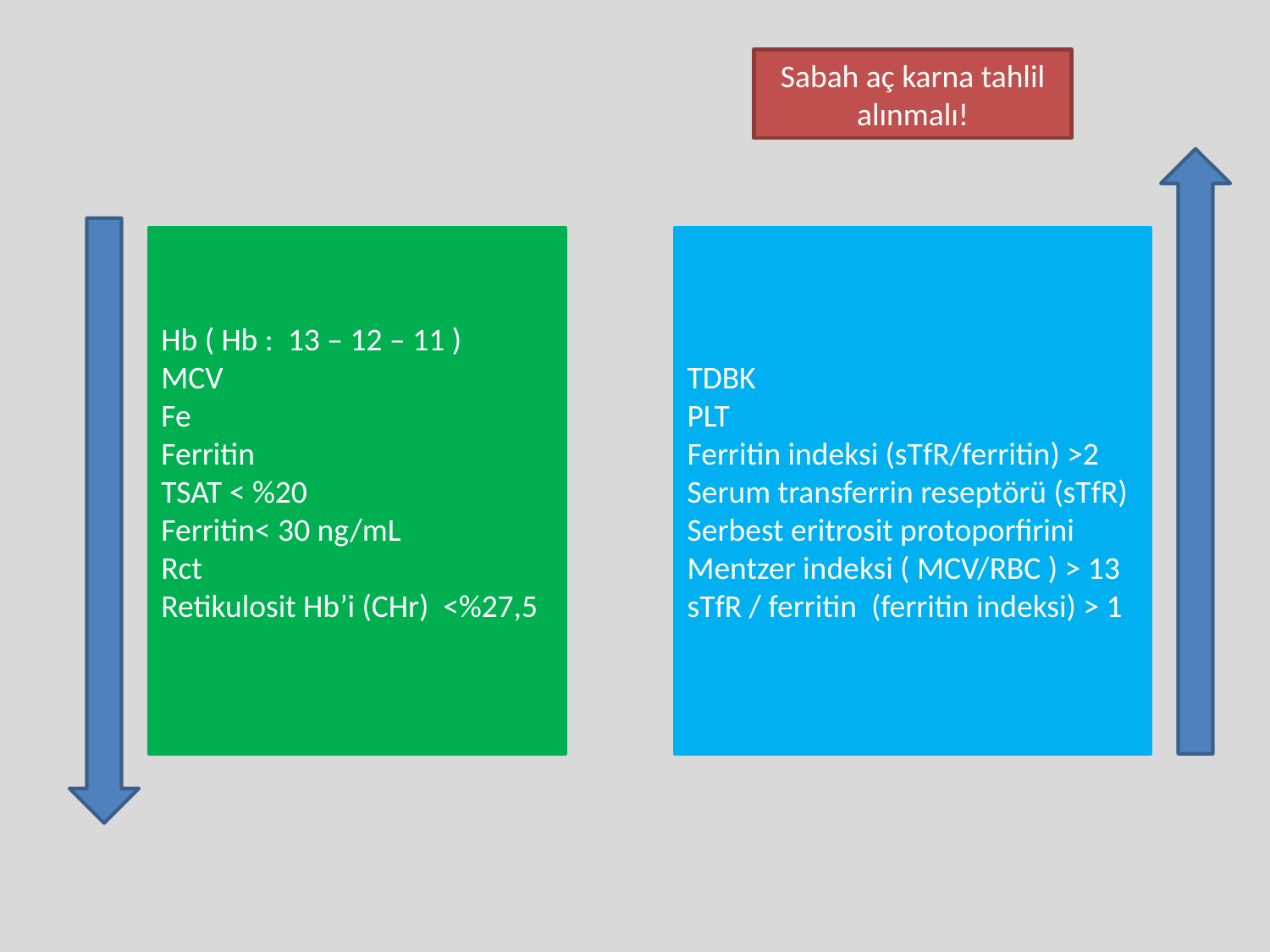

#
Sabah aç karna tahlil alınmalı!

Hb ( Hb :  13 – 12 – 11 )
MCV
Fe
Ferritin
TSAT < %20
Ferritin< 30 ng/mL
Rct
Retikulosit Hb’i (CHr)  <%27,5

TDBK
PLT
Ferritin indeksi (sTfR/ferritin) >2
Serum transferrin reseptörü (sTfR)
Serbest eritrosit protoporfirini
Mentzer indeksi ( MCV/RBC ) > 13
sTfR / ferritin  (ferritin indeksi) > 1